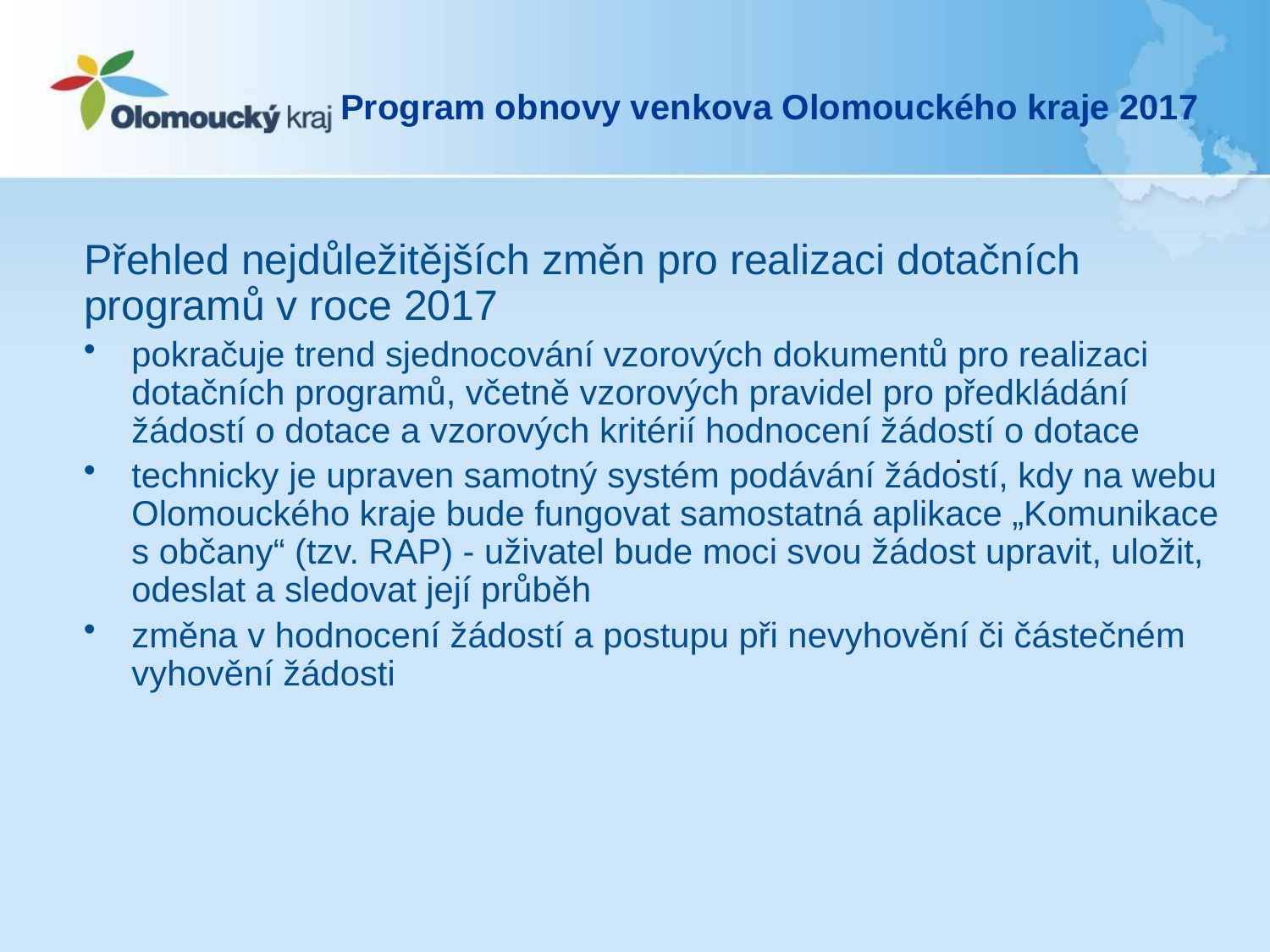

# Program obnovy venkova Olomouckého kraje 2017
Přehled nejdůležitějších změn pro realizaci dotačních programů v roce 2017
pokračuje trend sjednocování vzorových dokumentů pro realizaci dotačních programů, včetně vzorových pravidel pro předkládání žádostí o dotace a vzorových kritérií hodnocení žádostí o dotace
technicky je upraven samotný systém podávání žádostí, kdy na webu Olomouckého kraje bude fungovat samostatná aplikace „Komunikace s občany“ (tzv. RAP) - uživatel bude moci svou žádost upravit, uložit, odeslat a sledovat její průběh
změna v hodnocení žádostí a postupu při nevyhovění či částečném vyhovění žádosti

.